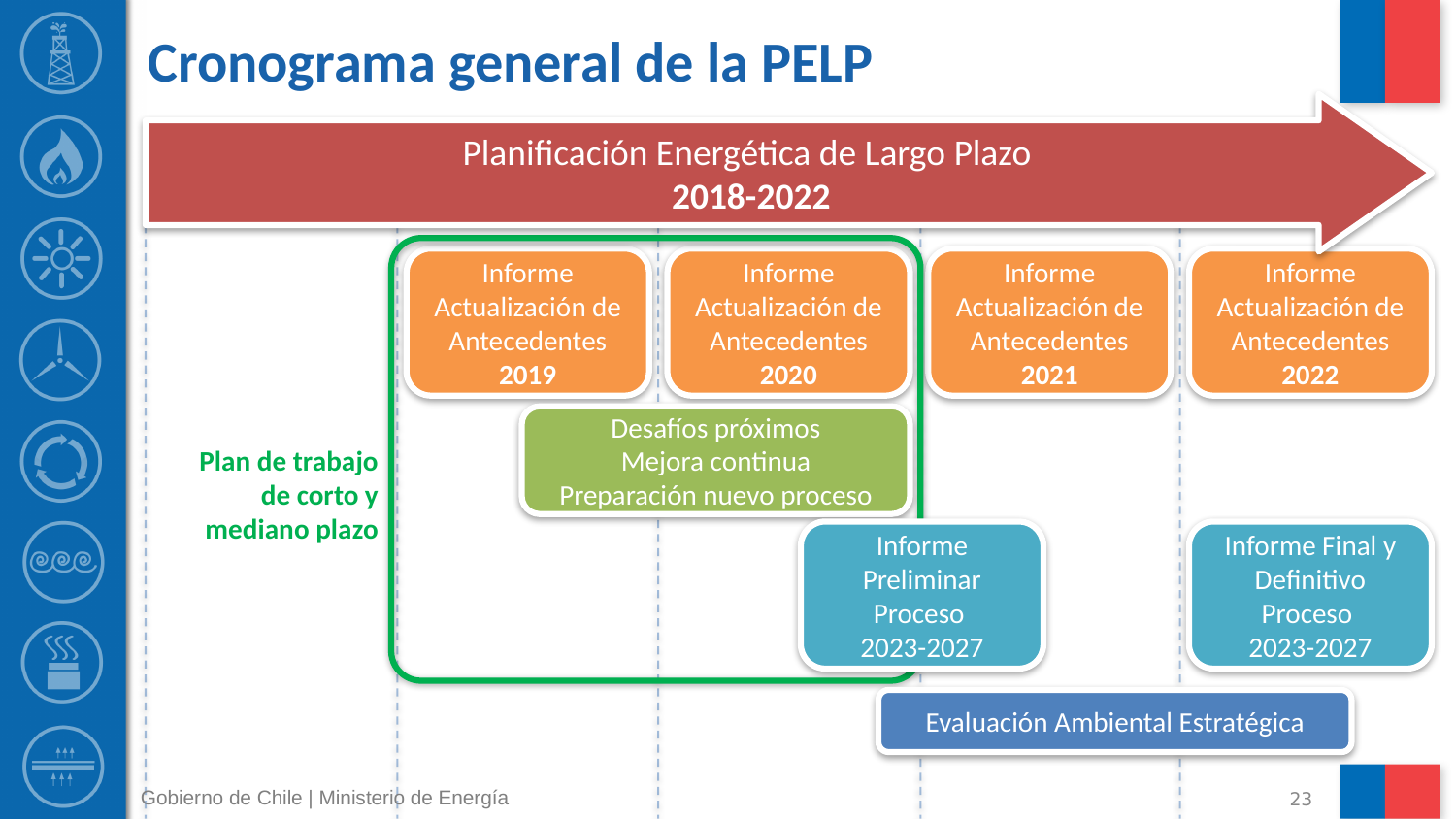

# Cronograma general de la PELP
Planificación Energética de Largo Plazo
2018-2022

Informe Actualización de Antecedentes 2019
Informe Actualización de Antecedentes 2020
Informe Actualización de Antecedentes 2021
Informe Actualización de Antecedentes 2022
Desafíos próximos
Mejora continua
Preparación nuevo proceso
Plan de trabajo de corto y mediano plazo
Informe Preliminar Proceso
2023-2027
Informe Final y Definitivo Proceso
2023-2027
Evaluación Ambiental Estratégica
Gobierno de Chile | Ministerio de Energía
23